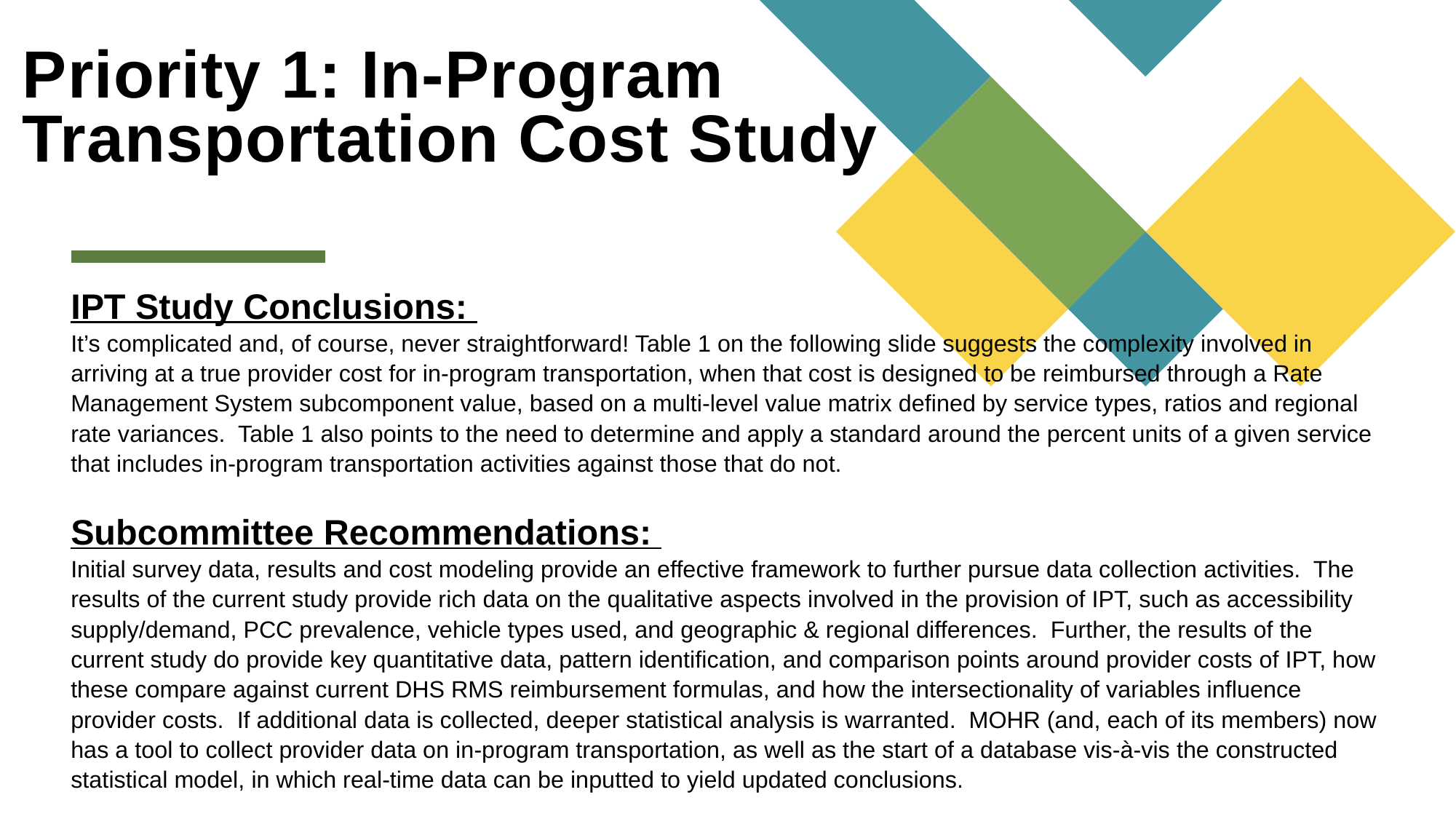

# Priority 1: In-Program Transportation Cost Study
IPT Study Conclusions:
It’s complicated and, of course, never straightforward! Table 1 on the following slide suggests the complexity involved in arriving at a true provider cost for in-program transportation, when that cost is designed to be reimbursed through a Rate Management System subcomponent value, based on a multi-level value matrix defined by service types, ratios and regional rate variances.  Table 1 also points to the need to determine and apply a standard around the percent units of a given service that includes in-program transportation activities against those that do not.

Subcommittee Recommendations:
Initial survey data, results and cost modeling provide an effective framework to further pursue data collection activities.  The results of the current study provide rich data on the qualitative aspects involved in the provision of IPT, such as accessibility supply/demand, PCC prevalence, vehicle types used, and geographic & regional differences.  Further, the results of the current study do provide key quantitative data, pattern identification, and comparison points around provider costs of IPT, how these compare against current DHS RMS reimbursement formulas, and how the intersectionality of variables influence provider costs.  If additional data is collected, deeper statistical analysis is warranted.  MOHR (and, each of its members) now has a tool to collect provider data on in-program transportation, as well as the start of a database vis-à-vis the constructed statistical model, in which real-time data can be inputted to yield updated conclusions.